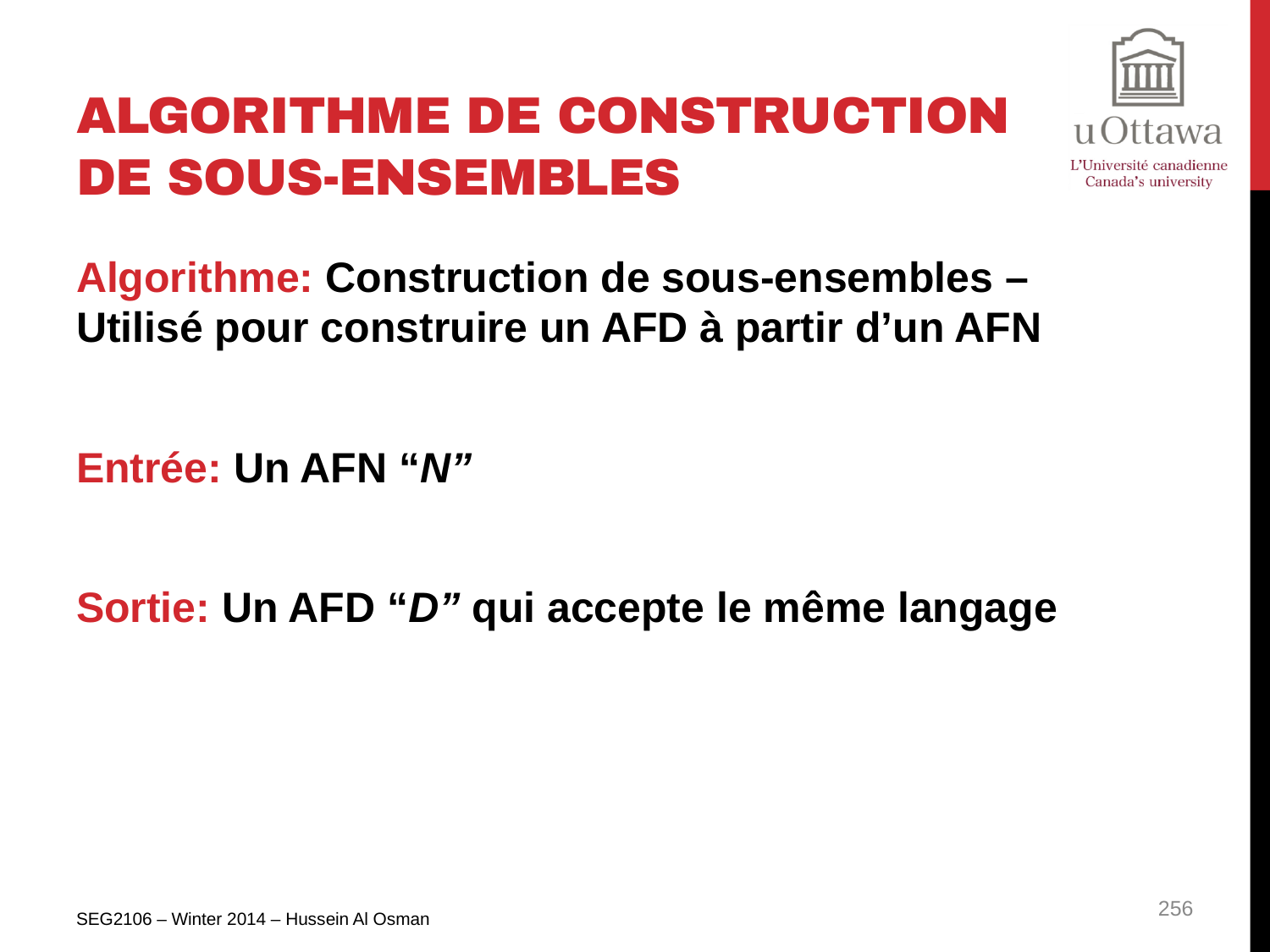

# Algorithme de construction de sous-ensembles
Algorithme: Construction de sous-ensembles – Utilisé pour construire un AFD à partir d’un AFN

Entrée: Un AFN “N”

Sortie: Un AFD “D” qui accepte le même langage

SEG2106 – Winter 2014 – Hussein Al Osman
256